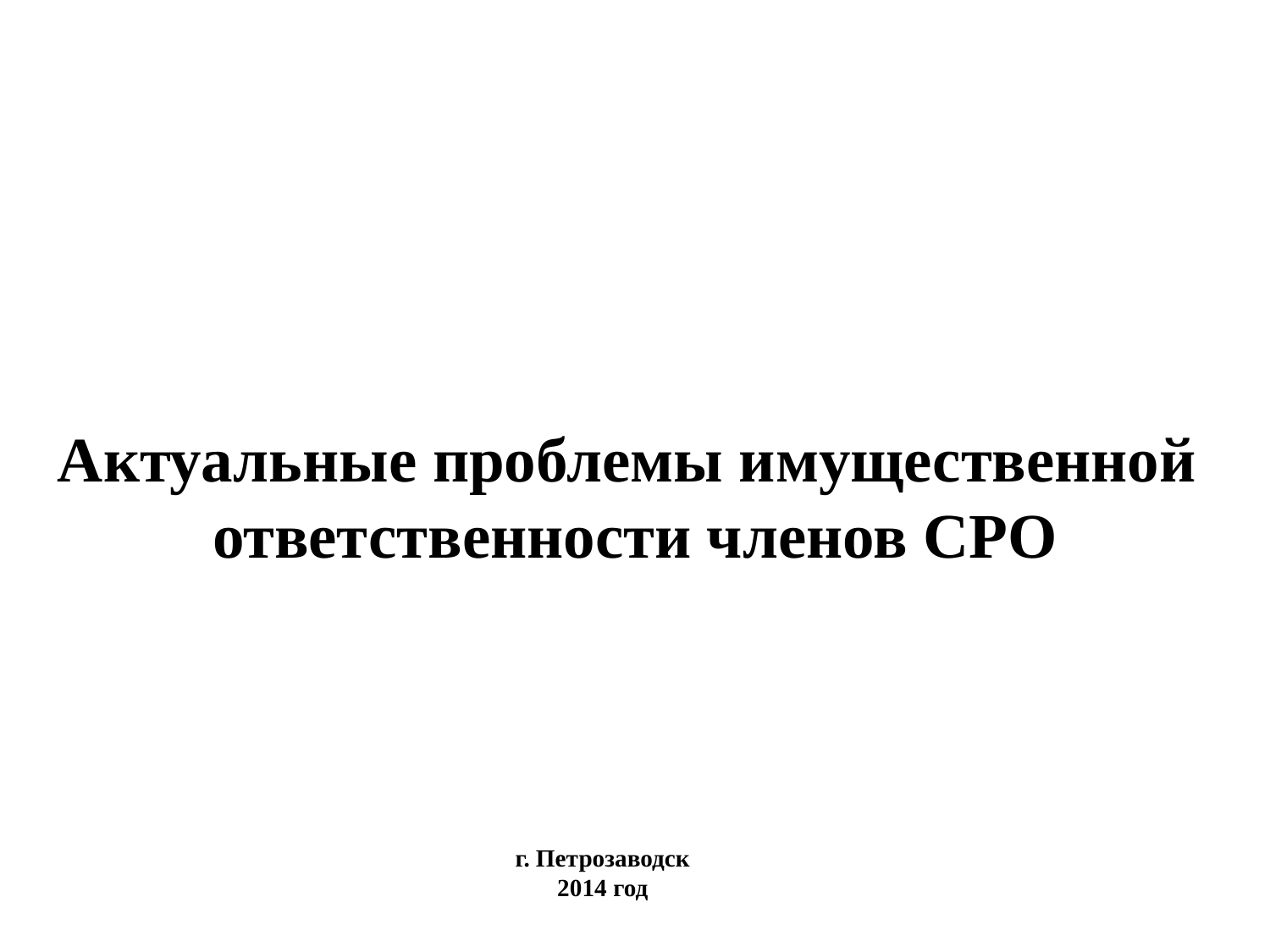

Актуальные проблемы имущественной
ответственности членов СРО
г. Петрозаводск
2014 год